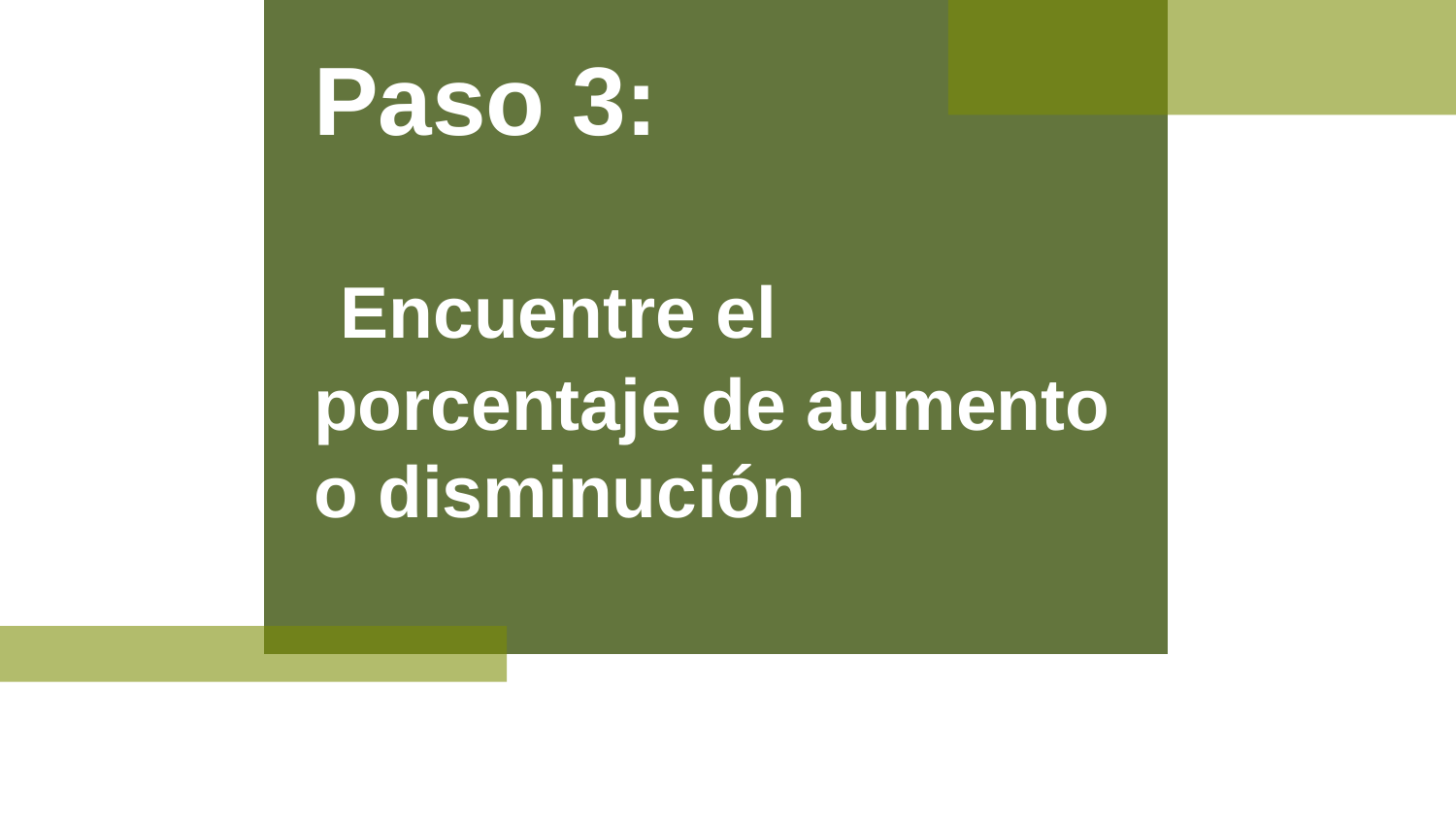

Paso 3:

 Encuentre el porcentaje de aumento o disminución